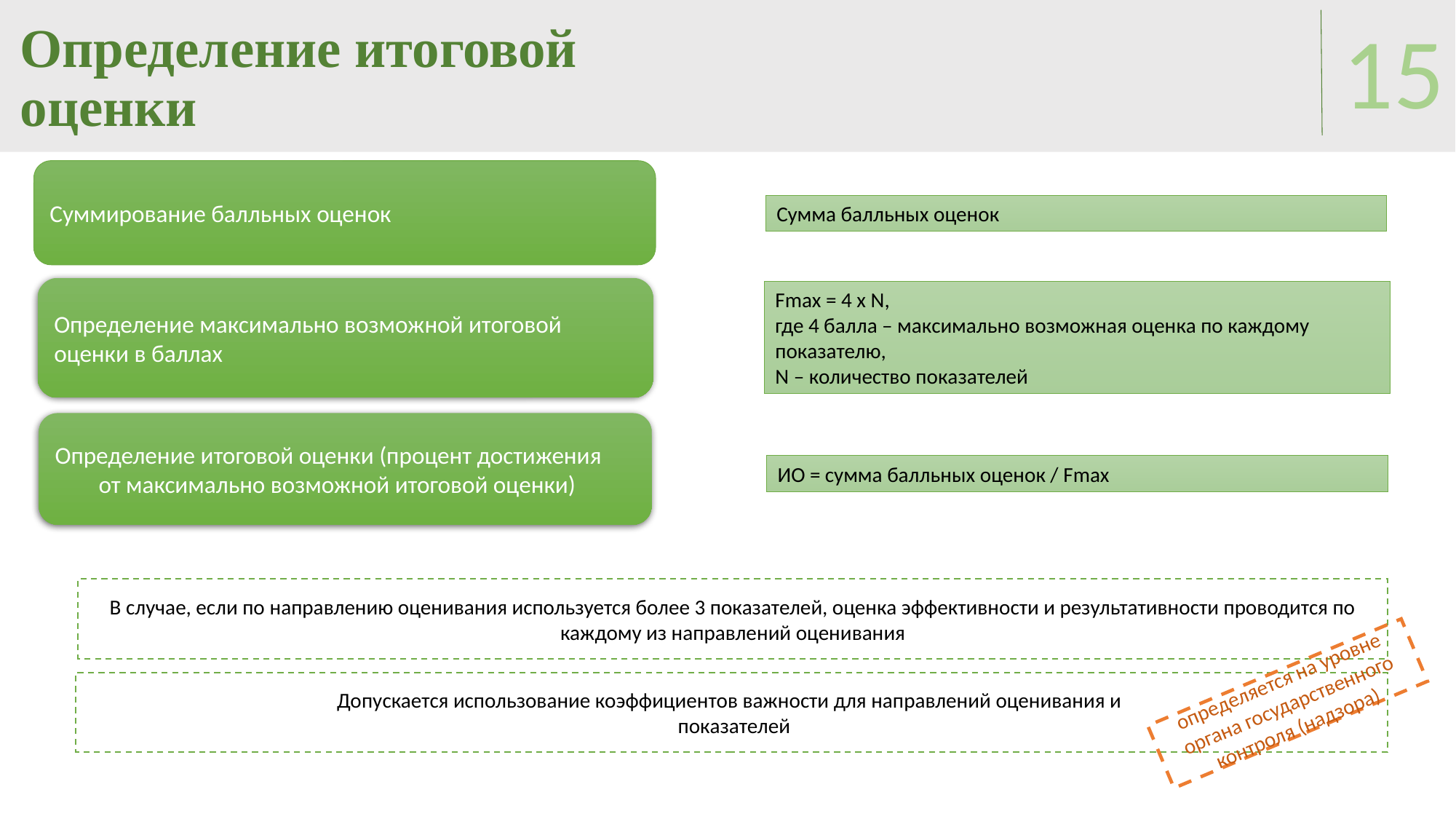

# Определение итоговой оценки
15
Суммирование балльных оценок
Cумма балльных оценок

Определение максимально возможной итоговой оценки в баллах
Fmax = 4 х N,
где 4 балла – максимально возможная оценка по каждому показателю,
N – количество показателей
Определение итоговой оценки (процент достижения               от максимально возможной итоговой оценки)
ИО = сумма балльных оценок / Fmax
В случае, если по направлению оценивания используется более 3 показателей, оценка эффективности и результативности проводится по каждому из направлений оценивания
определяется на уровне органа государственного контроля (надзора)
Допускается использование коэффициентов важности для направлений оценивания и
 показателей